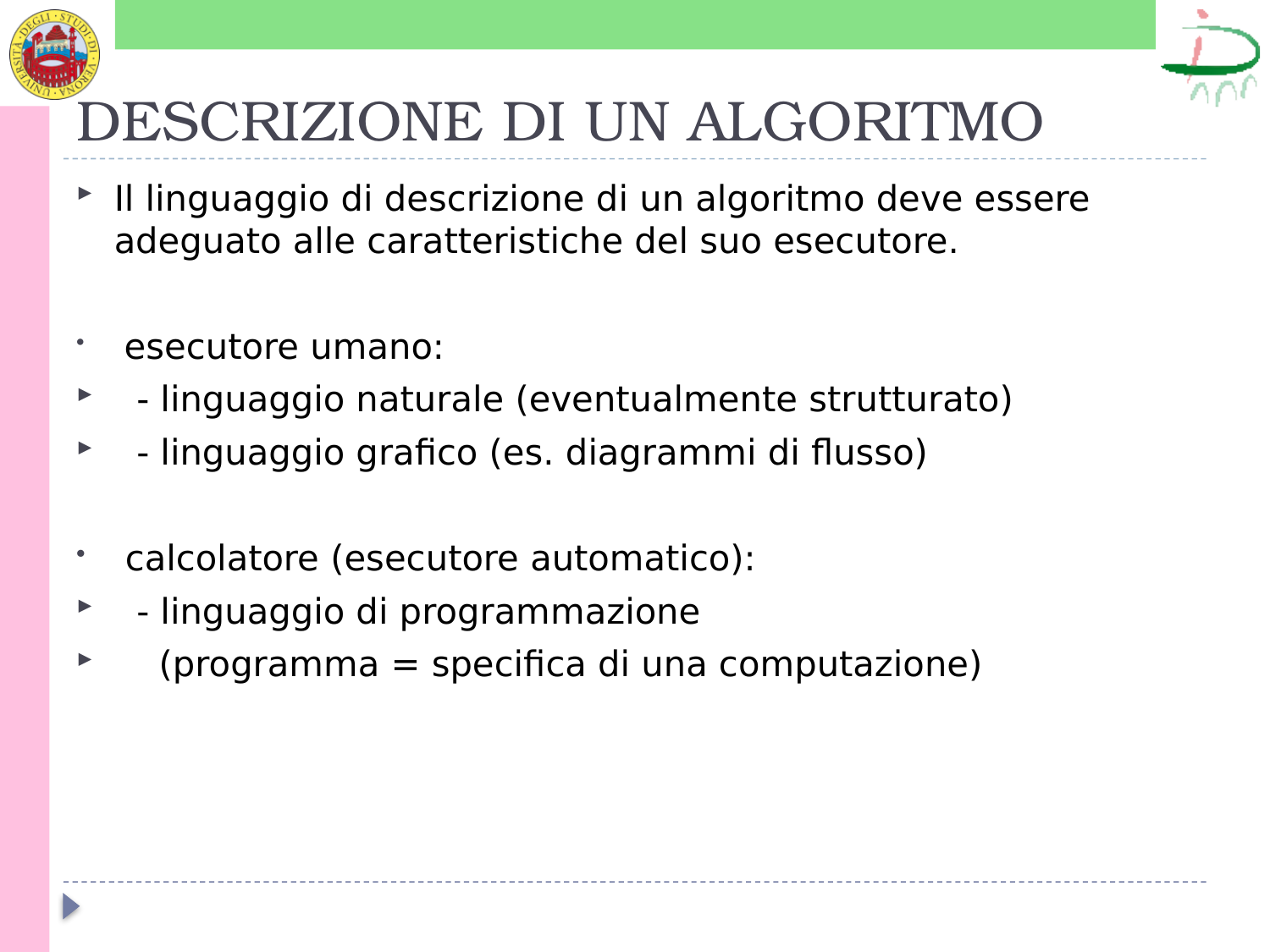

# DESCRIZIONE DI UN ALGORITMO
Il linguaggio di descrizione di un algoritmo deve essere adeguato alle caratteristiche del suo esecutore.

 esecutore umano:
  - linguaggio naturale (eventualmente strutturato)
  - linguaggio grafico (es. diagrammi di flusso)

 calcolatore (esecutore automatico):
  - linguaggio di programmazione
    (programma = specifica di una computazione)